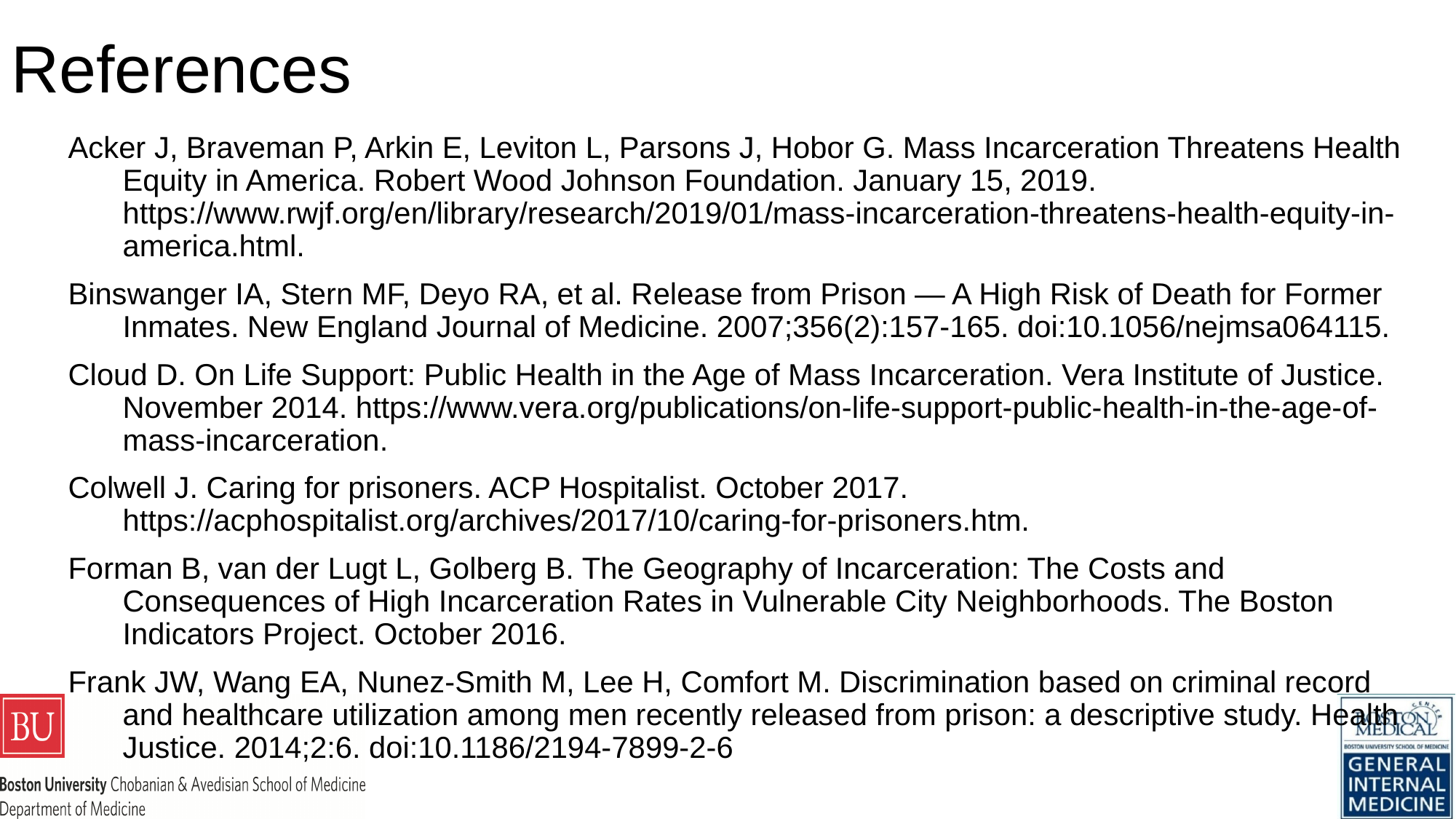

# References
Acker J, Braveman P, Arkin E, Leviton L, Parsons J, Hobor G. Mass Incarceration Threatens Health Equity in America. Robert Wood Johnson Foundation. January 15, 2019. https://www.rwjf.org/en/library/research/2019/01/mass-incarceration-threatens-health-equity-in-america.html.
Binswanger IA, Stern MF, Deyo RA, et al. Release from Prison — A High Risk of Death for Former Inmates. New England Journal of Medicine. 2007;356(2):157-165. doi:10.1056/nejmsa064115.
Cloud D. On Life Support: Public Health in the Age of Mass Incarceration. Vera Institute of Justice. November 2014. https://www.vera.org/publications/on-life-support-public-health-in-the-age-of-mass-incarceration.
Colwell J. Caring for prisoners. ACP Hospitalist. October 2017. https://acphospitalist.org/archives/2017/10/caring-for-prisoners.htm.
Forman B, van der Lugt L, Golberg B. The Geography of Incarceration: The Costs and Consequences of High Incarceration Rates in Vulnerable City Neighborhoods. The Boston Indicators Project. October 2016.
Frank JW, Wang EA, Nunez-Smith M, Lee H, Comfort M. Discrimination based on criminal record and healthcare utilization among men recently released from prison: a descriptive study. Health Justice. 2014;2:6. doi:10.1186/2194-7899-2-6